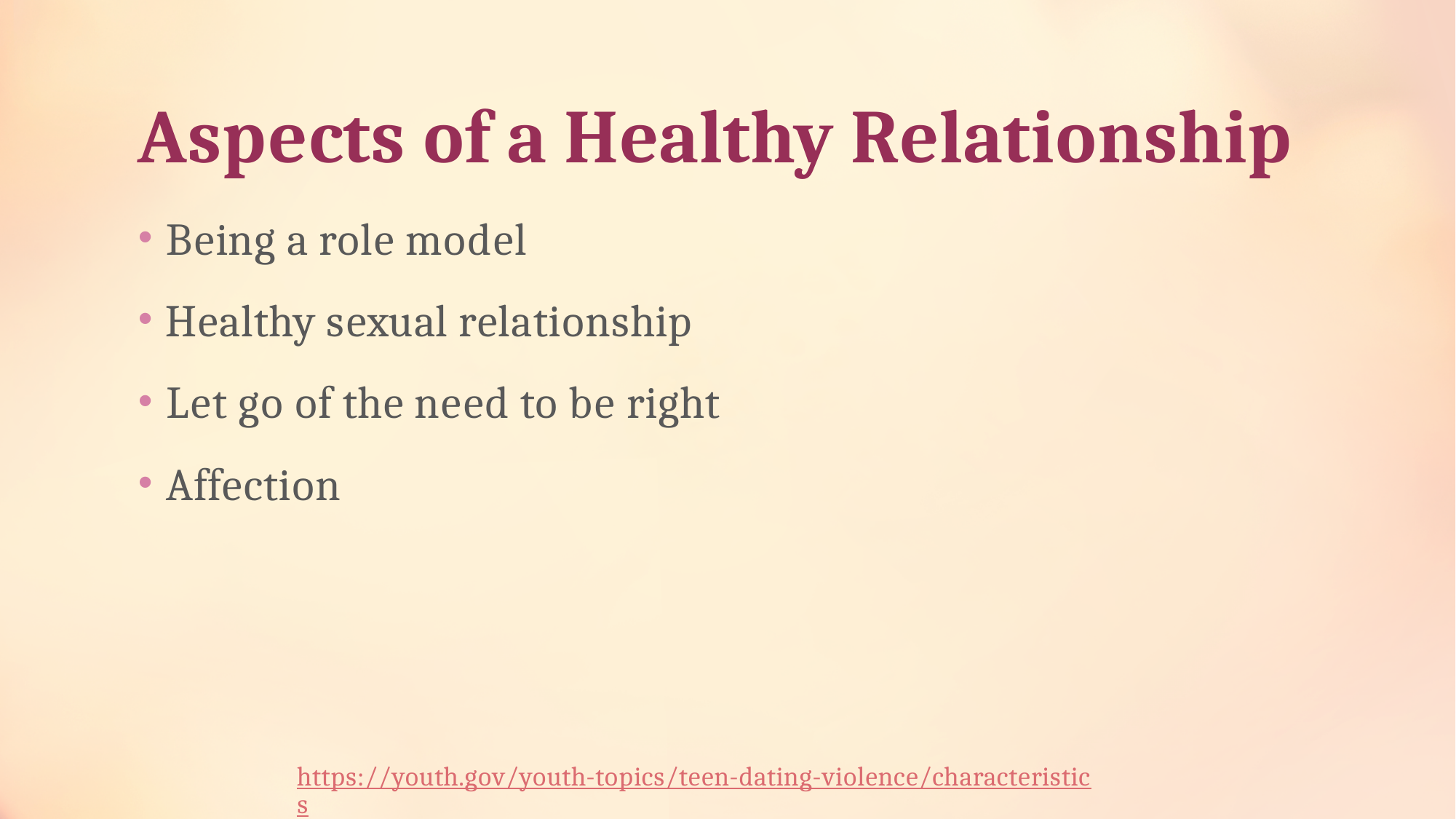

# Aspects of a Healthy Relationship
Being a role model
Healthy sexual relationship
Let go of the need to be right
Affection
https://youth.gov/youth-topics/teen-dating-violence/characteristics